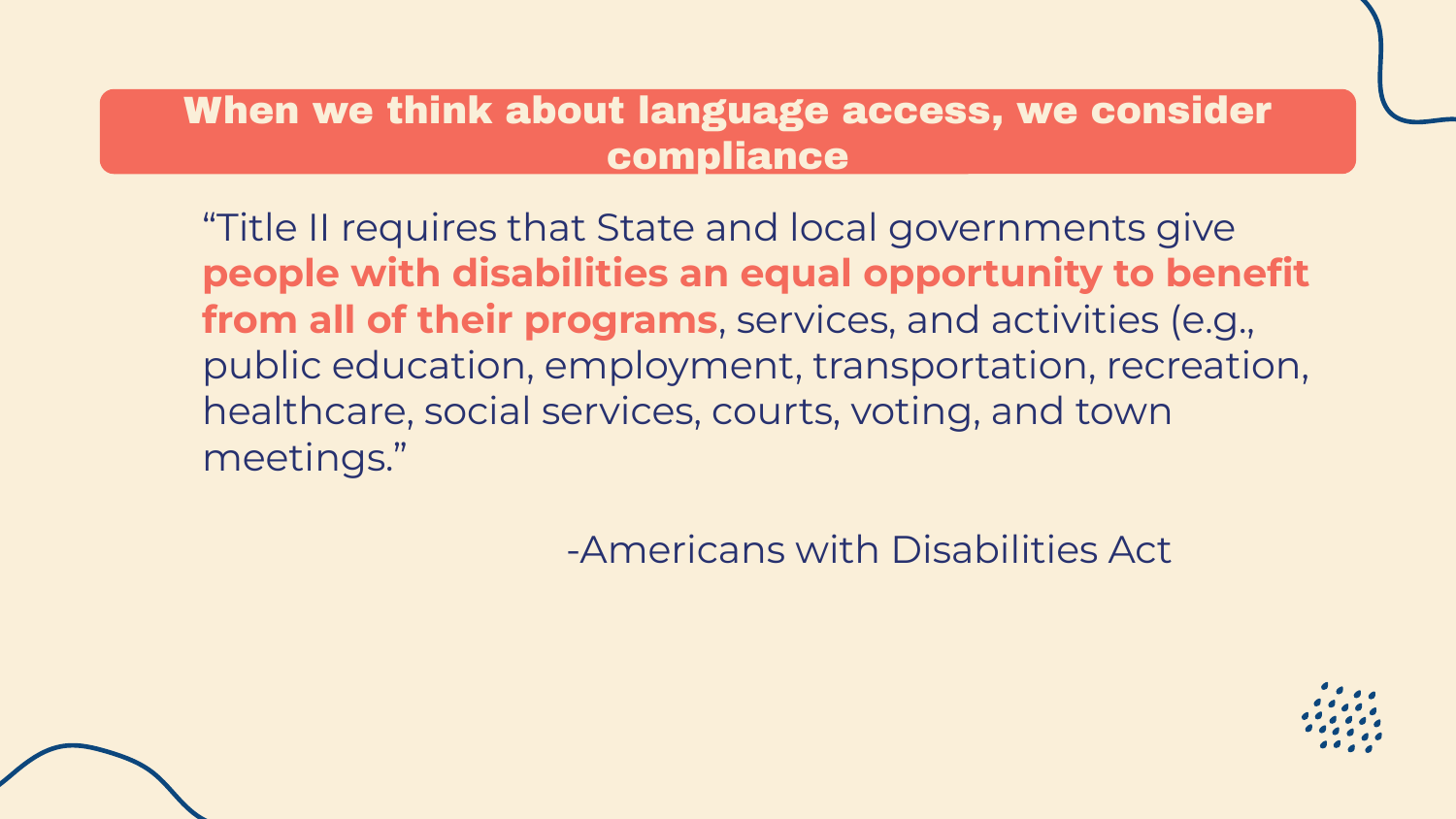

# When we think about language access, we consider compliance
“Title II requires that State and local governments give people with disabilities an equal opportunity to benefit from all of their programs, services, and activities (e.g., public education, employment, transportation, recreation, healthcare, social services, courts, voting, and town meetings.”

-Americans with Disabilities Act